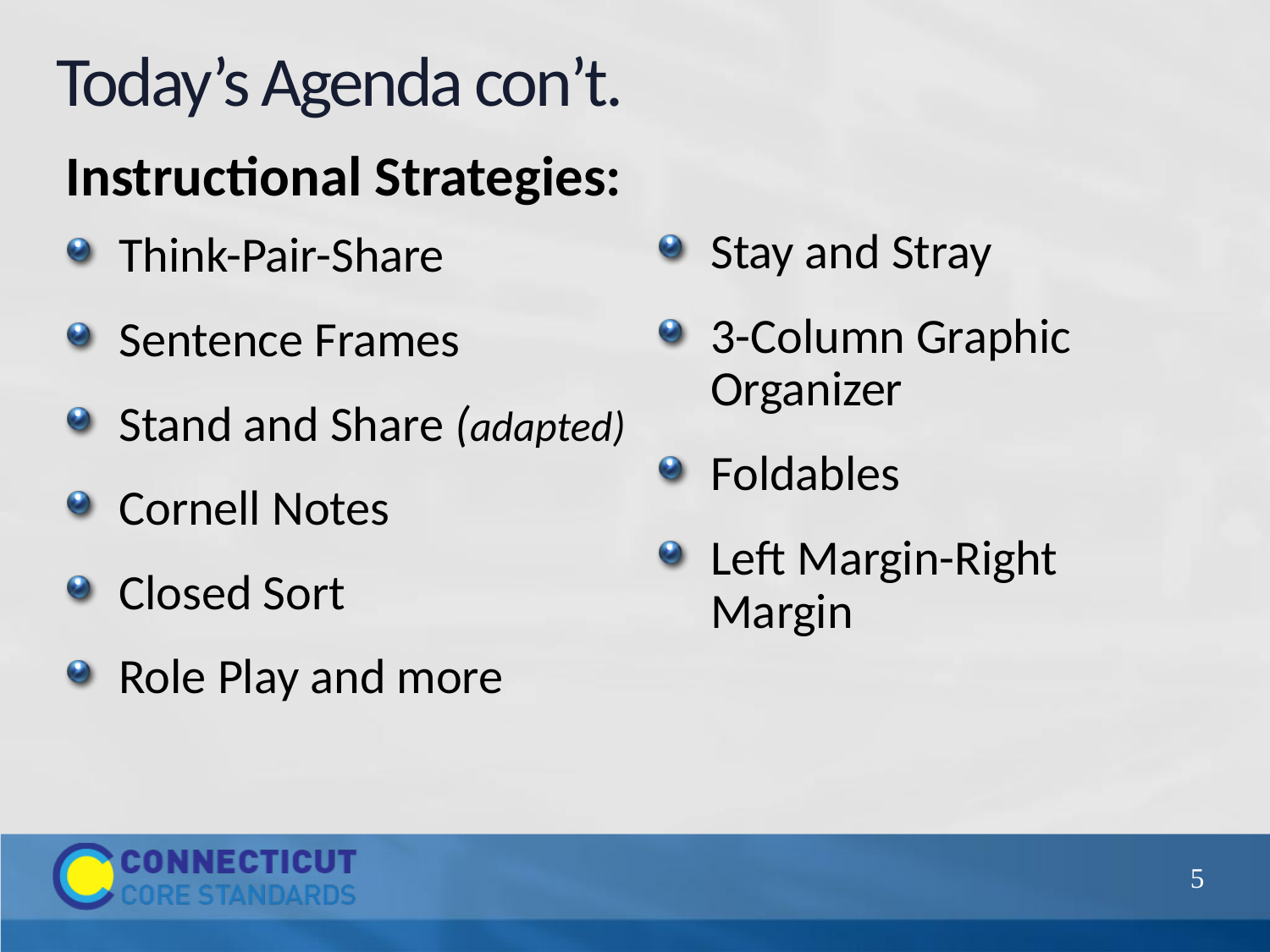

# Today’s Agenda con’t.
Instructional Strategies:
Stay and Stray
3-Column Graphic Organizer
Foldables
Left Margin-Right Margin
Think-Pair-Share
Sentence Frames
Stand and Share (adapted)
Cornell Notes
Closed Sort
Role Play and more

5